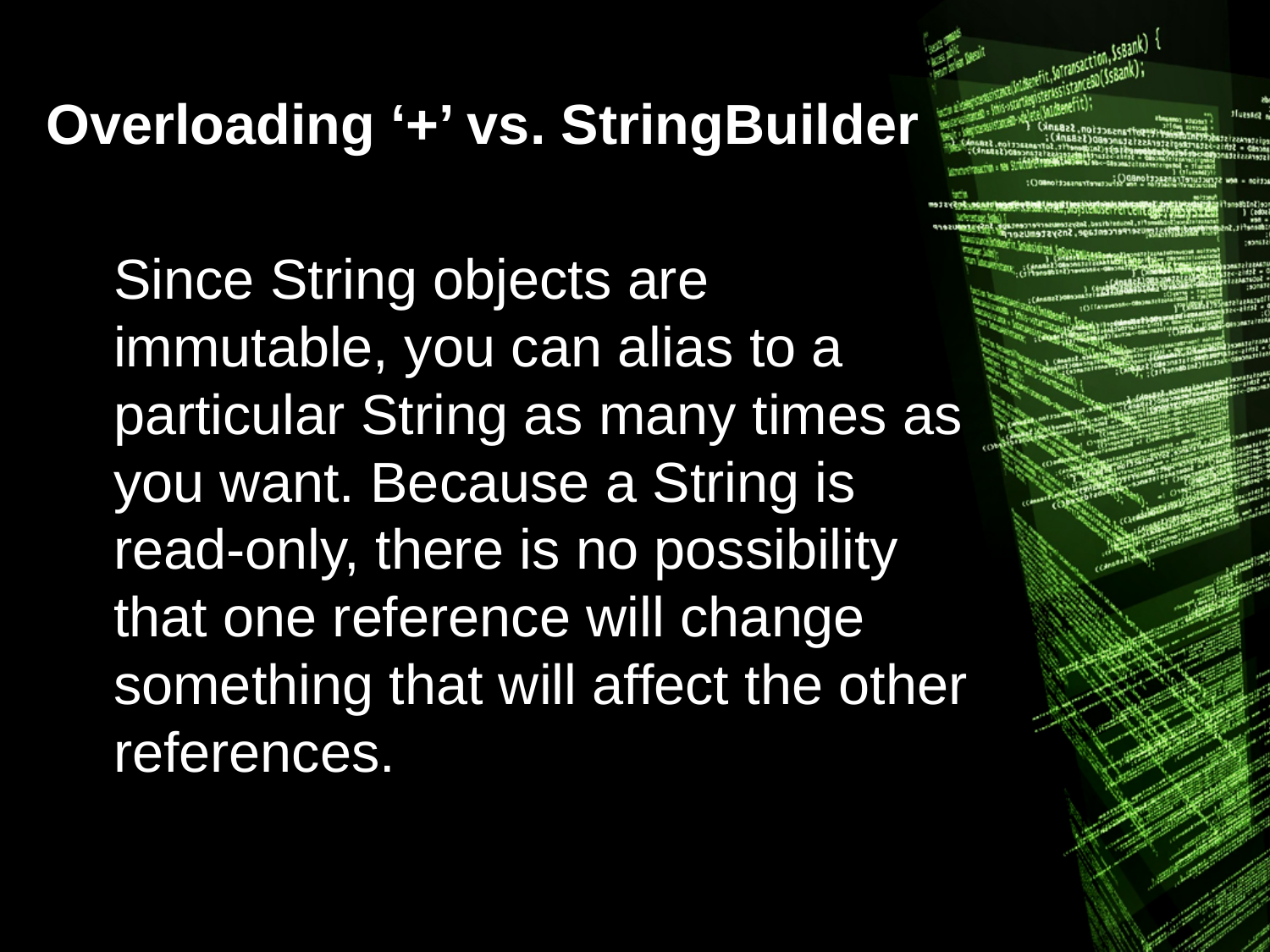

# Overloading ‘+’ vs. StringBuilder
Since String objects are immutable, you can alias to a particular String as many times as you want. Because a String is read-only, there is no possibility that one reference will change something that will affect the other references.